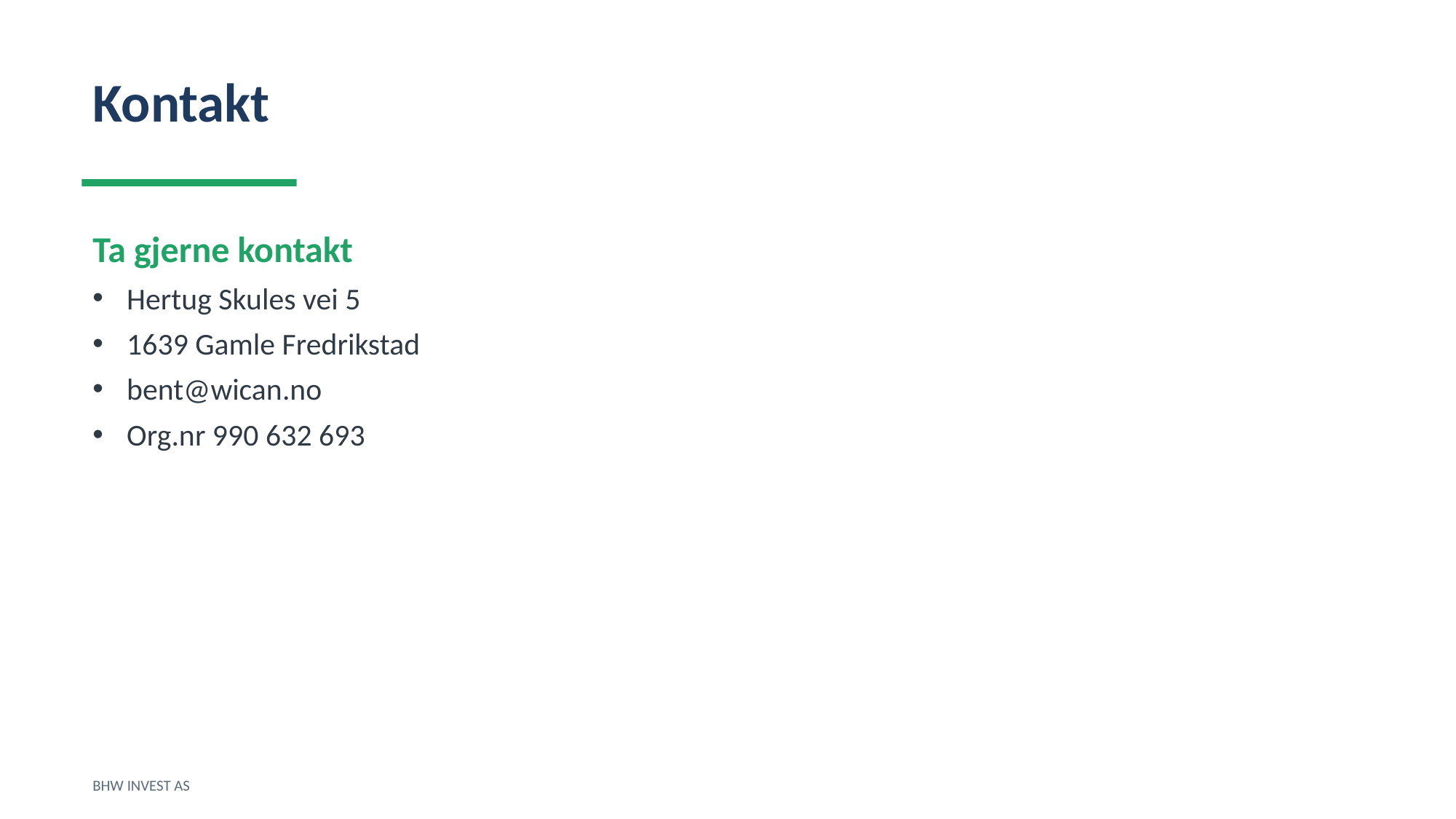

Kontakt

Ta gjerne kontakt
Hertug Skules vei 5
1639 Gamle Fredrikstad
bent@wican.no
Org.nr 990 632 693
BHW INVEST AS